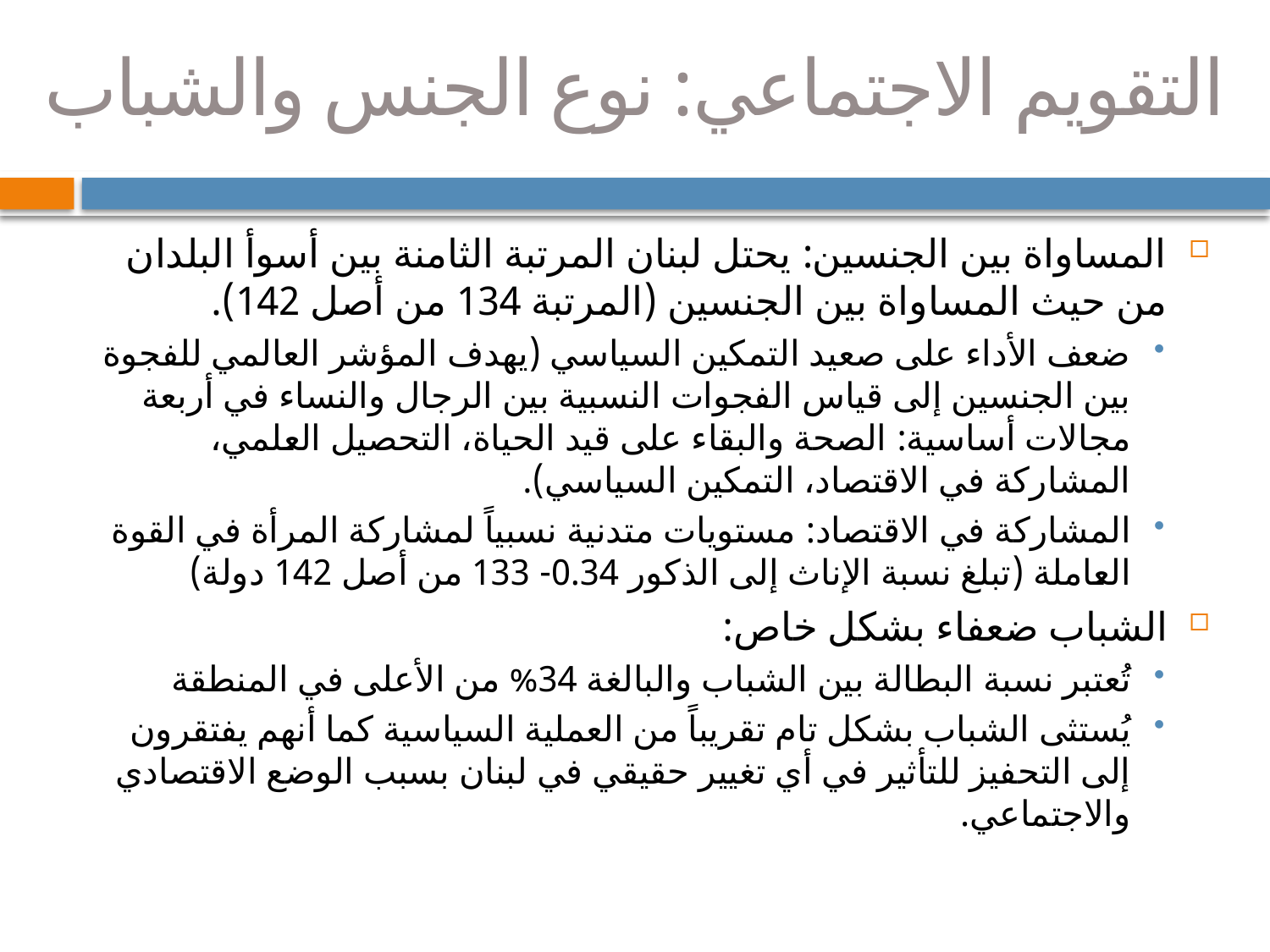

# التقويم الاجتماعي: نوع الجنس والشباب
المساواة بين الجنسين: يحتل لبنان المرتبة الثامنة بين أسوأ البلدان من حيث المساواة بين الجنسين (المرتبة 134 من أصل 142).
ضعف الأداء على صعيد التمكين السياسي (يهدف المؤشر العالمي للفجوة بين الجنسين إلى قياس الفجوات النسبية بين الرجال والنساء في أربعة مجالات أساسية: الصحة والبقاء على قيد الحياة، التحصيل العلمي، المشاركة في الاقتصاد، التمكين السياسي).
المشاركة في الاقتصاد: مستويات متدنية نسبياً لمشاركة المرأة في القوة العاملة (تبلغ نسبة الإناث إلى الذكور 0.34- 133 من أصل 142 دولة)
الشباب ضعفاء بشكل خاص:
تُعتبر نسبة البطالة بين الشباب والبالغة 34% من الأعلى في المنطقة
يُستثى الشباب بشكل تام تقريباً من العملية السياسية كما أنهم يفتقرون إلى التحفيز للتأثير في أي تغيير حقيقي في لبنان بسبب الوضع الاقتصادي والاجتماعي.